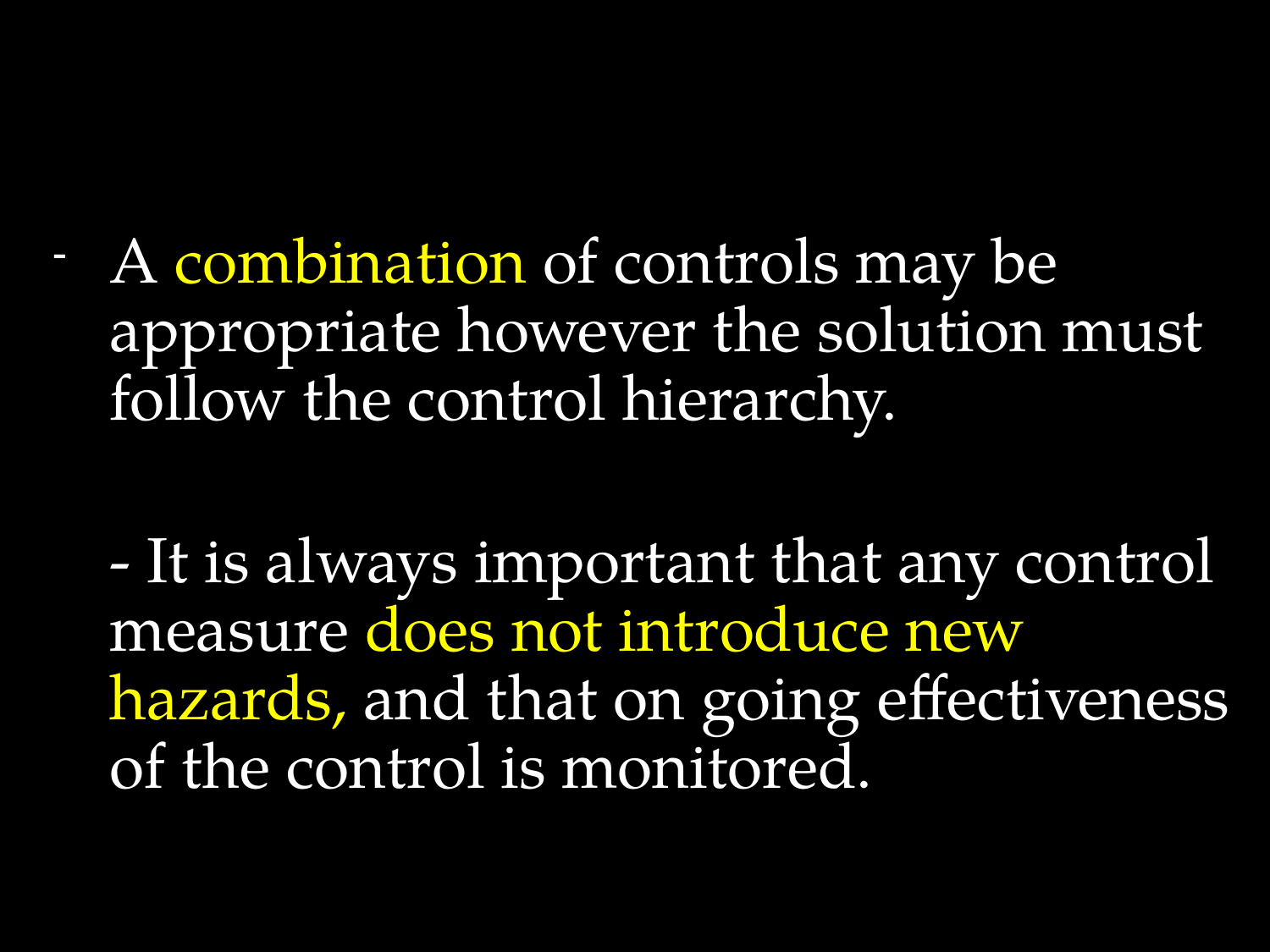

A combination of controls may be appropriate however the solution must follow the control hierarchy.

	- It is always important that any control measure does not introduce new hazards, and that on going effectiveness of the control is monitored.